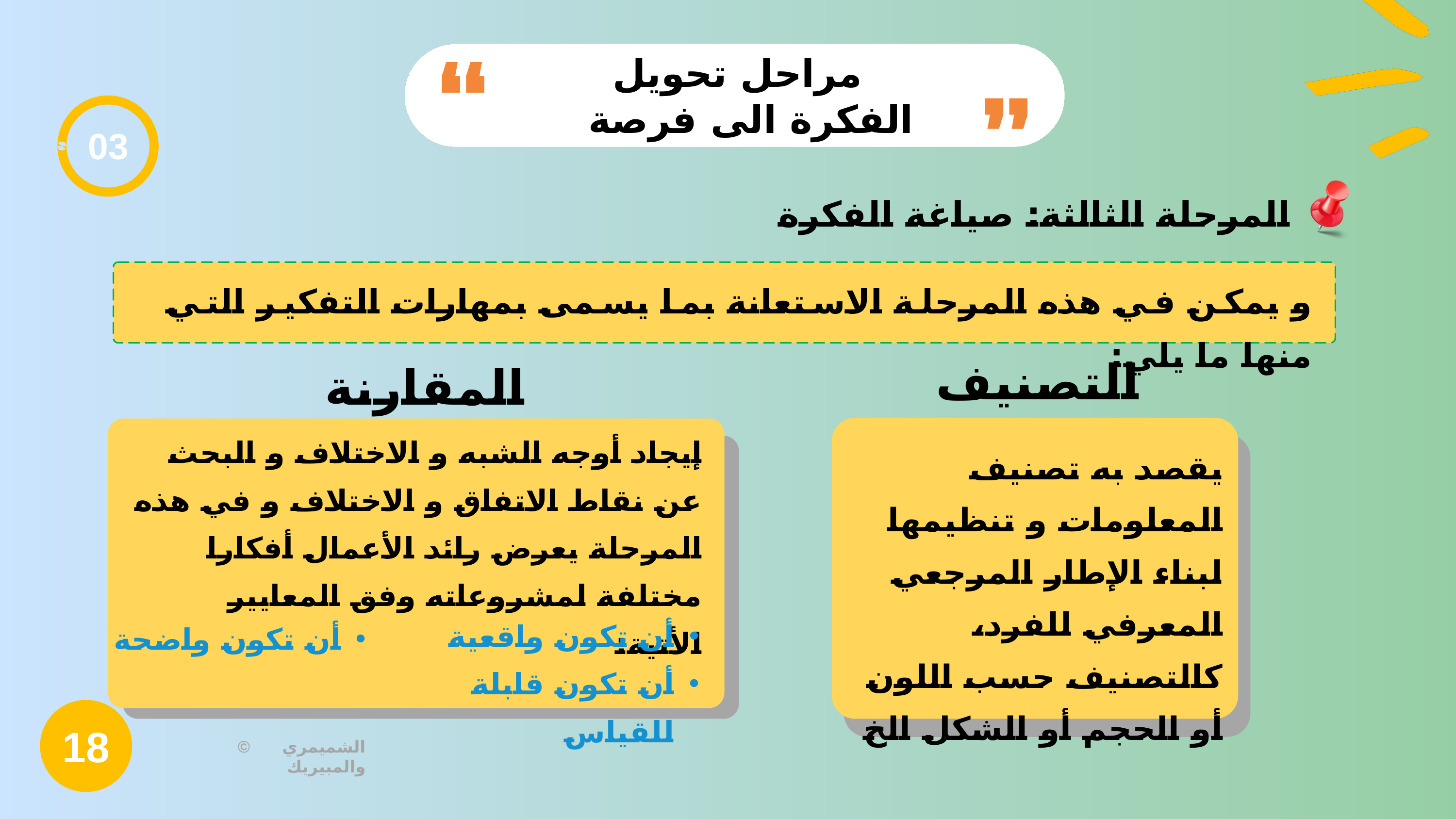

مراحل تحويل الفكرة الى فرصة

03
المرحلة الثالثة: صياغة الفكرة

و يمكن في هذه المرحلة الاستعانة بما يسمى بمهارات التفكير التي منها ما يلي:
التصنيف
المقارنة

إيجاد أوجه الشبه و الاختلاف و البحث عن نقاط الاتفاق و الاختلاف و في هذه المرحلة يعرض رائد الأعمال أفكارا مختلفة لمشروعاته وفق المعايير الأتية:
يقصد به تصنيف المعلومات و تنظيمها لبناء الإطار المرجعي المعرفي للفرد، كالتصنيف حسب اللون أو الحجم أو الشكل الخ

أن تكون واقعية
أن تكون قابلة للقياس
أن تكون واضحة

18
©       الشميمري والمبيريك